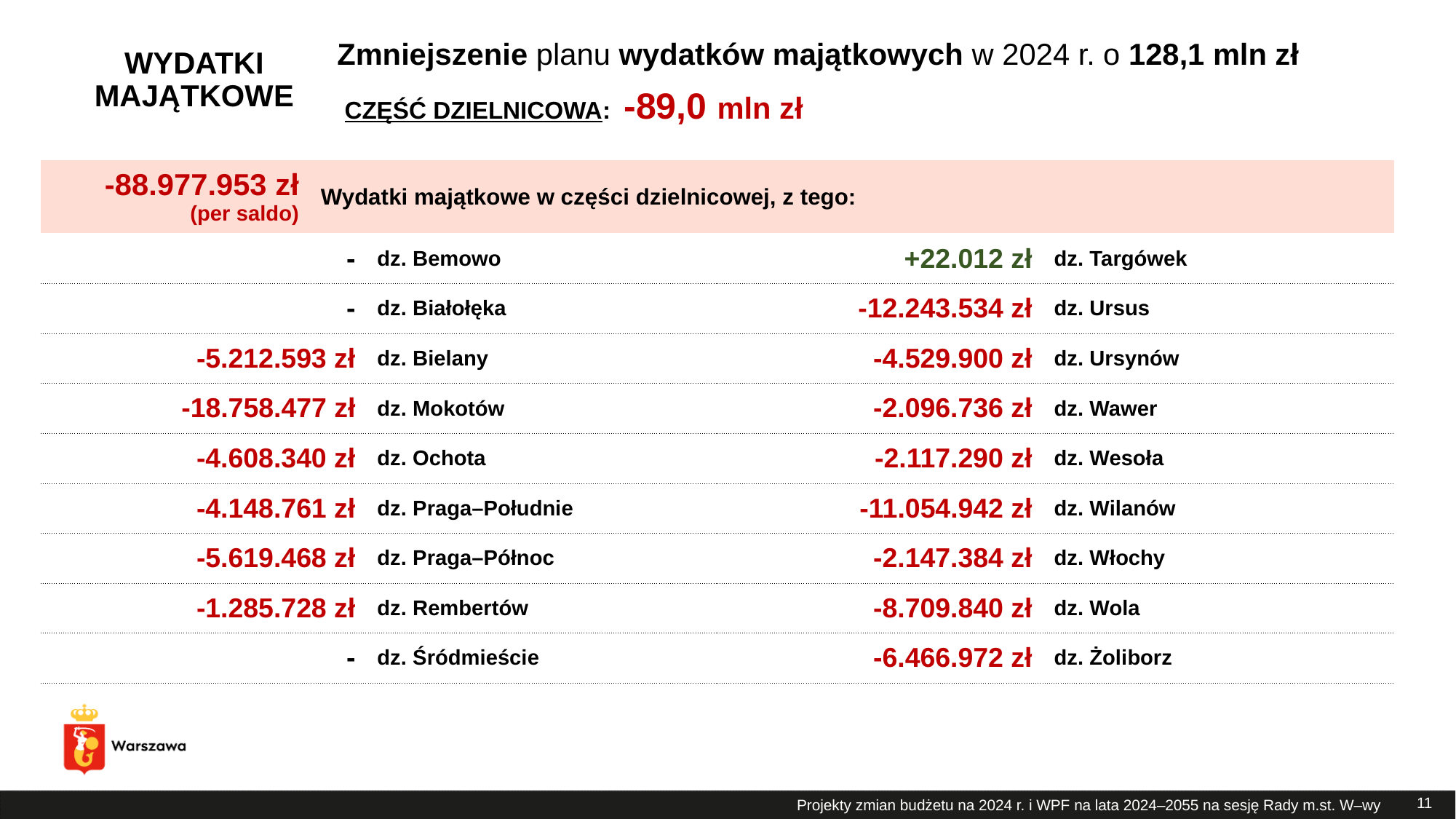

# Zmniejszenie planu wydatków majątkowych w 2024 r. o 128,1 mln zł
WYDATKI MAJĄTKOWE
CZĘŚĆ DZIELNICOWA:  -89,0 mln zł
| -88.977.953 zł (per saldo) | Wydatki majątkowe w części dzielnicowej, z tego: |
| --- | --- |
| +22.012 zł | dz. Targówek |
| --- | --- |
| -12.243.534 zł | dz. Ursus |
| -4.529.900 zł | dz. Ursynów |
| -2.096.736 zł | dz. Wawer |
| -2.117.290 zł | dz. Wesoła |
| -11.054.942 zł | dz. Wilanów |
| -2.147.384 zł | dz. Włochy |
| -8.709.840 zł | dz. Wola |
| -6.466.972 zł | dz. Żoliborz |
| - | dz. Bemowo |
| --- | --- |
| - | dz. Białołęka |
| -5.212.593 zł | dz. Bielany |
| -18.758.477 zł | dz. Mokotów |
| -4.608.340 zł | dz. Ochota |
| -4.148.761 zł | dz. Praga–Południe |
| -5.619.468 zł | dz. Praga–Północ |
| -1.285.728 zł | dz. Rembertów |
| - | dz. Śródmieście |
11
Projekty zmian budżetu na 2024 r. i WPF na lata 2024–2055 na sesję Rady m.st. W–wy